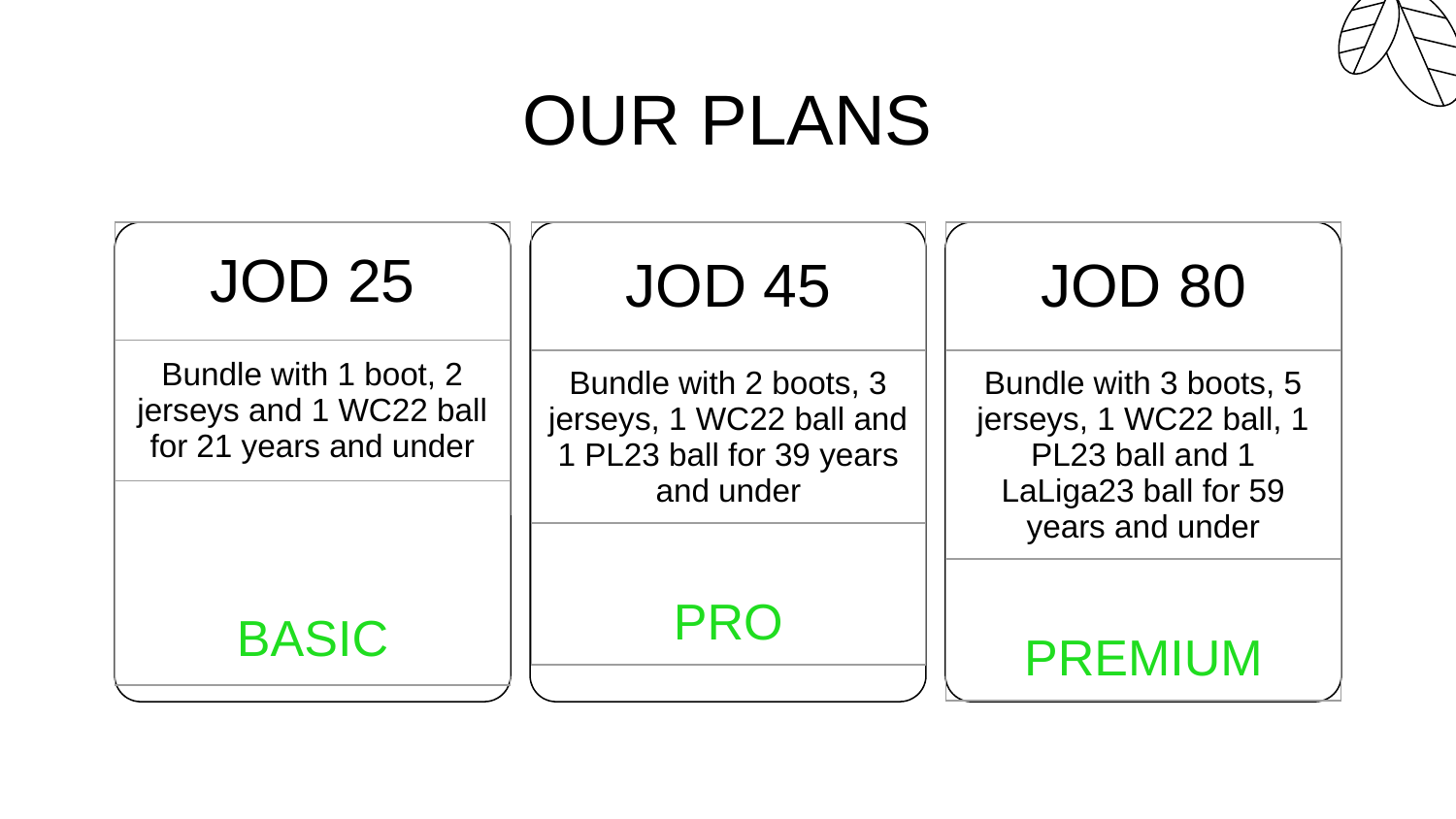

# OUR PLANS

| JOD 45 |
| --- |
| Bundle with 2 boots, 3 jerseys, 1 WC22 ball and 1 PL23 ball for 39 years and under |
| PRO |

| JOD 80 |
| --- |
| Bundle with 3 boots, 5 jerseys, 1 WC22 ball, 1 PL23 ball and 1 LaLiga23 ball for 59 years and under |
| PREMIUM |
| JOD 25 |
| --- |
| Bundle with 1 boot, 2 jerseys and 1 WC22 ball for 21 years and under |
| BASIC |